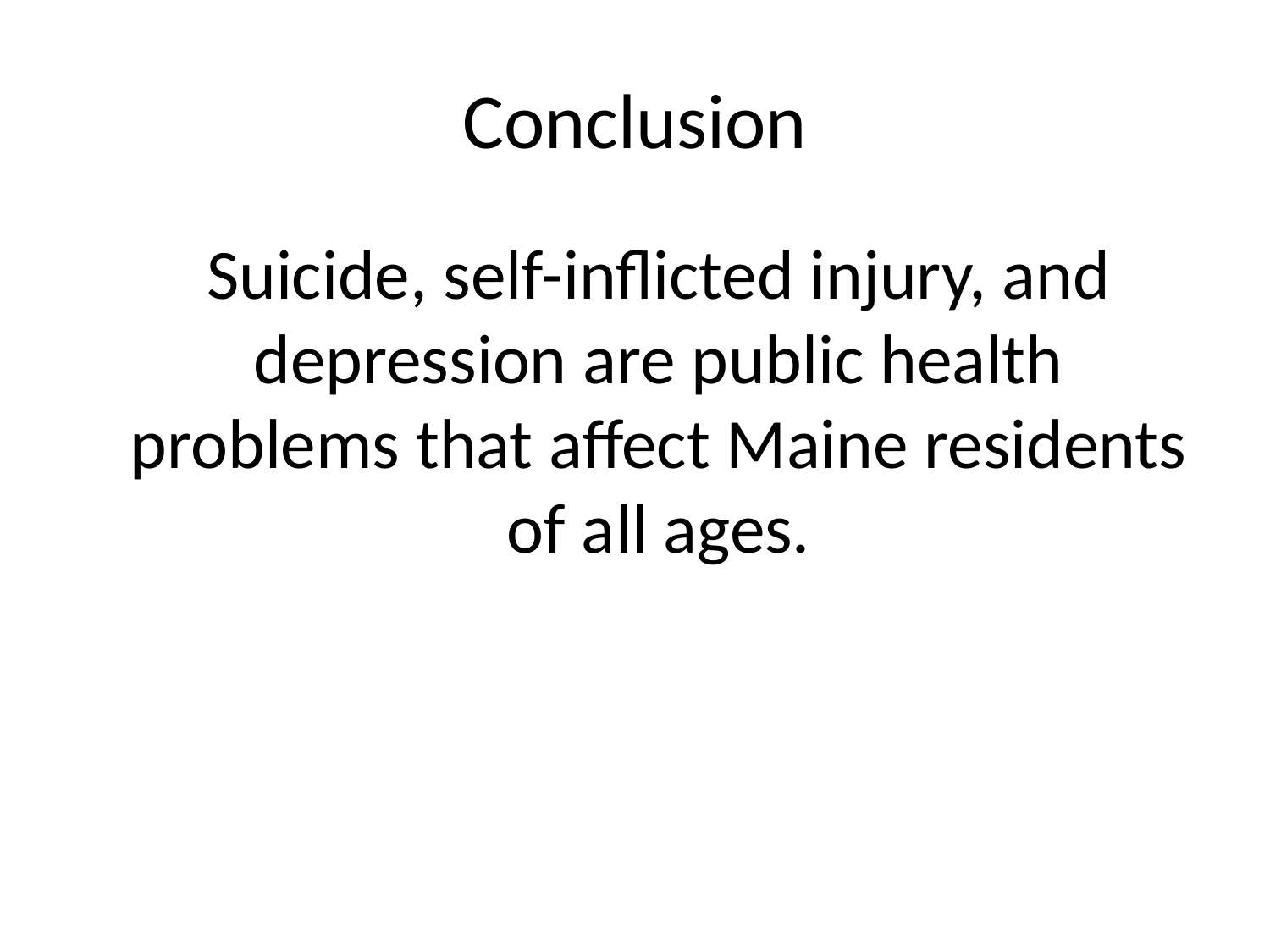

# Conclusion
	Suicide, self-inflicted injury, and depression are public health problems that affect Maine residents of all ages.